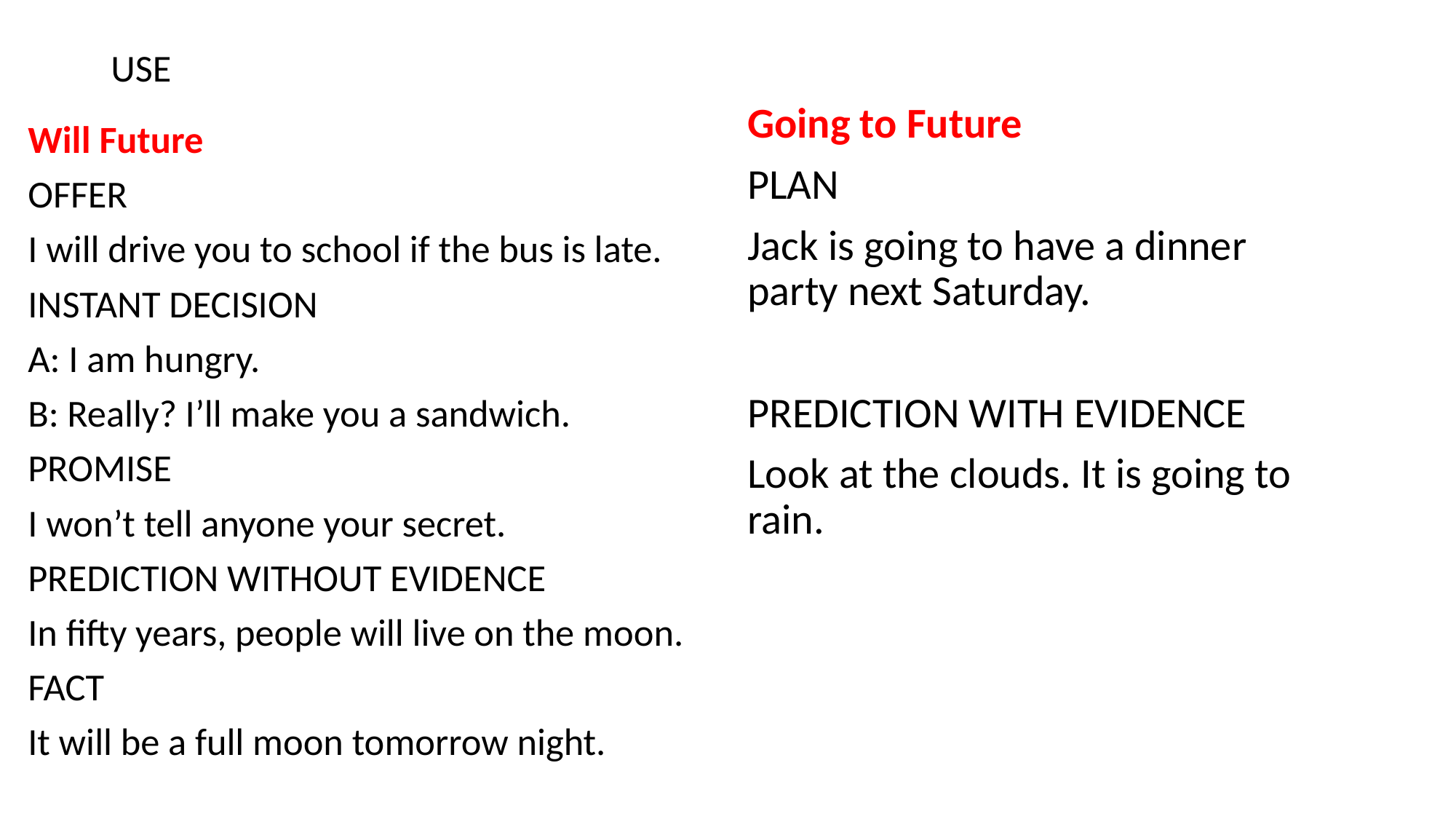

# USE
Going to Future
PLAN
Jack is going to have a dinner party next Saturday.

PREDICTION WITH EVIDENCE
Look at the clouds. It is going to rain.

Will Future
OFFER
I will drive you to school if the bus is late.
INSTANT DECISION
A: I am hungry.
B: Really? I’ll make you a sandwich.
PROMISE
I won’t tell anyone your secret.
PREDICTION WITHOUT EVIDENCE
In fifty years, people will live on the moon.
FACT
It will be a full moon tomorrow night.